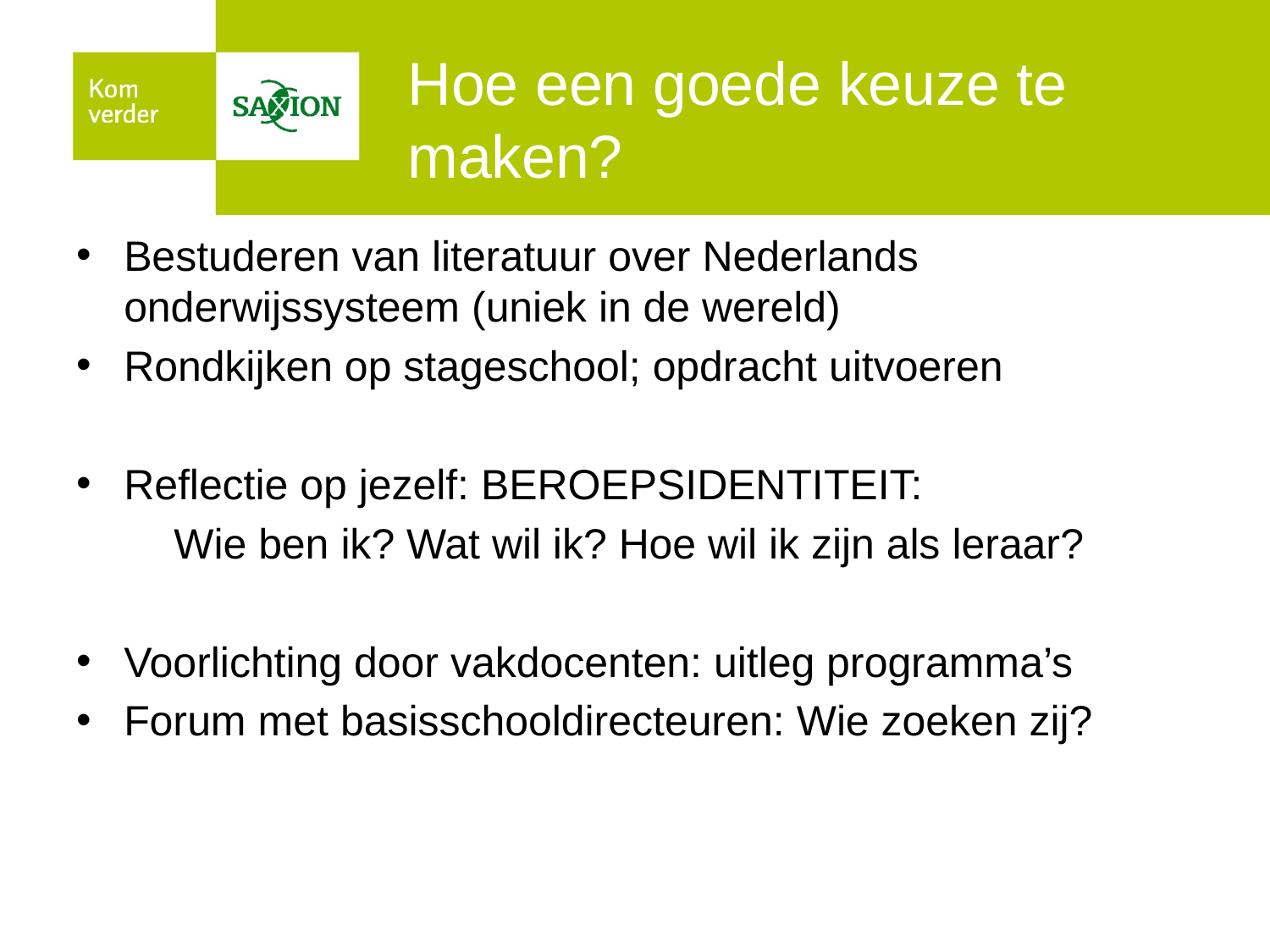

# Hoe een goede keuze te maken?
Bestuderen van literatuur over Nederlands onderwijssysteem (uniek in de wereld)
Rondkijken op stageschool; opdracht uitvoeren

Reflectie op jezelf: BEROEPSIDENTITEIT:
Wie ben ik? Wat wil ik? Hoe wil ik zijn als leraar?

Voorlichting door vakdocenten: uitleg programma’s
Forum met basisschooldirecteuren: Wie zoeken zij?